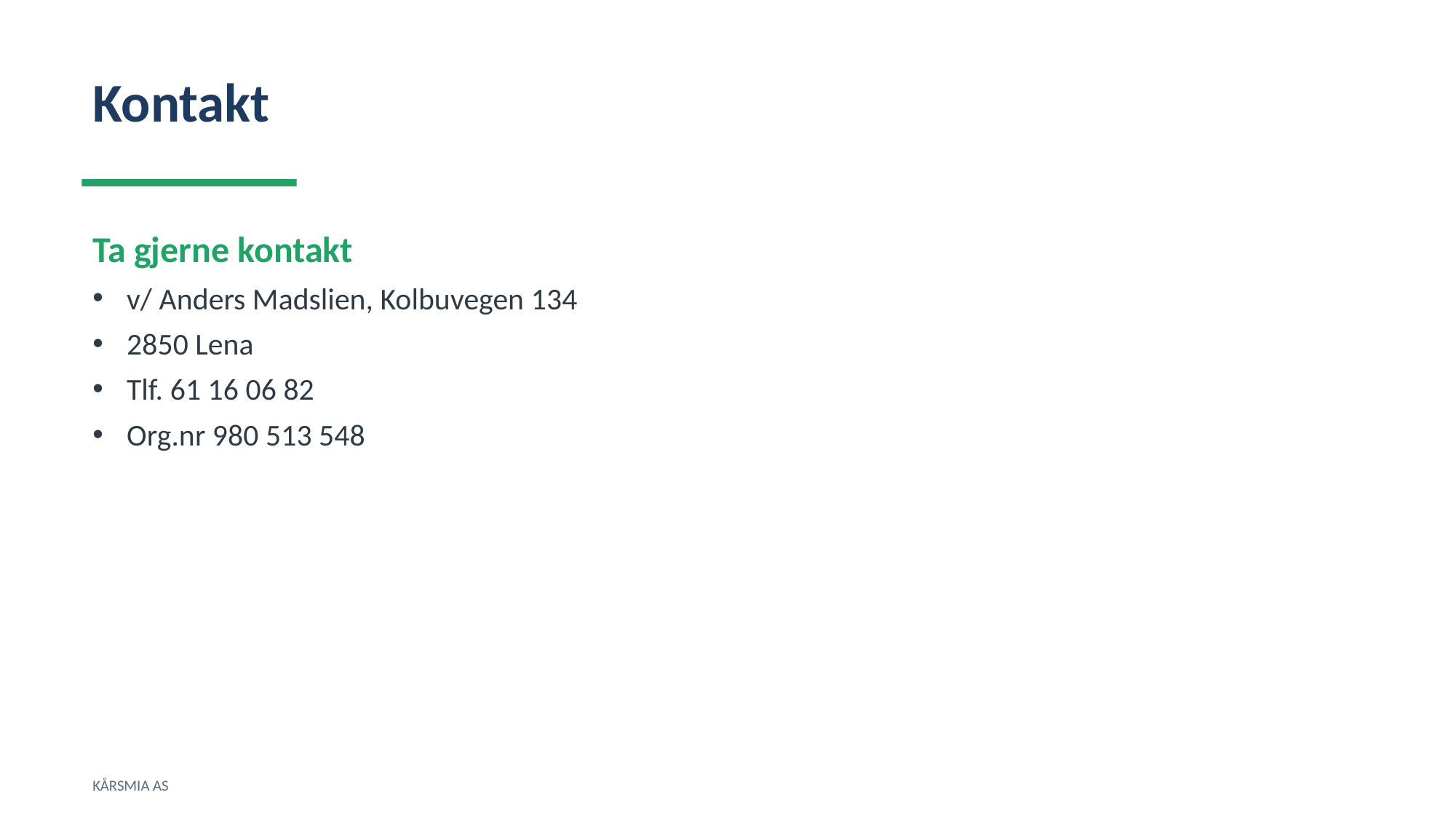

Kontakt

Ta gjerne kontakt
v/ Anders Madslien, Kolbuvegen 134
2850 Lena
Tlf. 61 16 06 82
Org.nr 980 513 548
KÅRSMIA AS